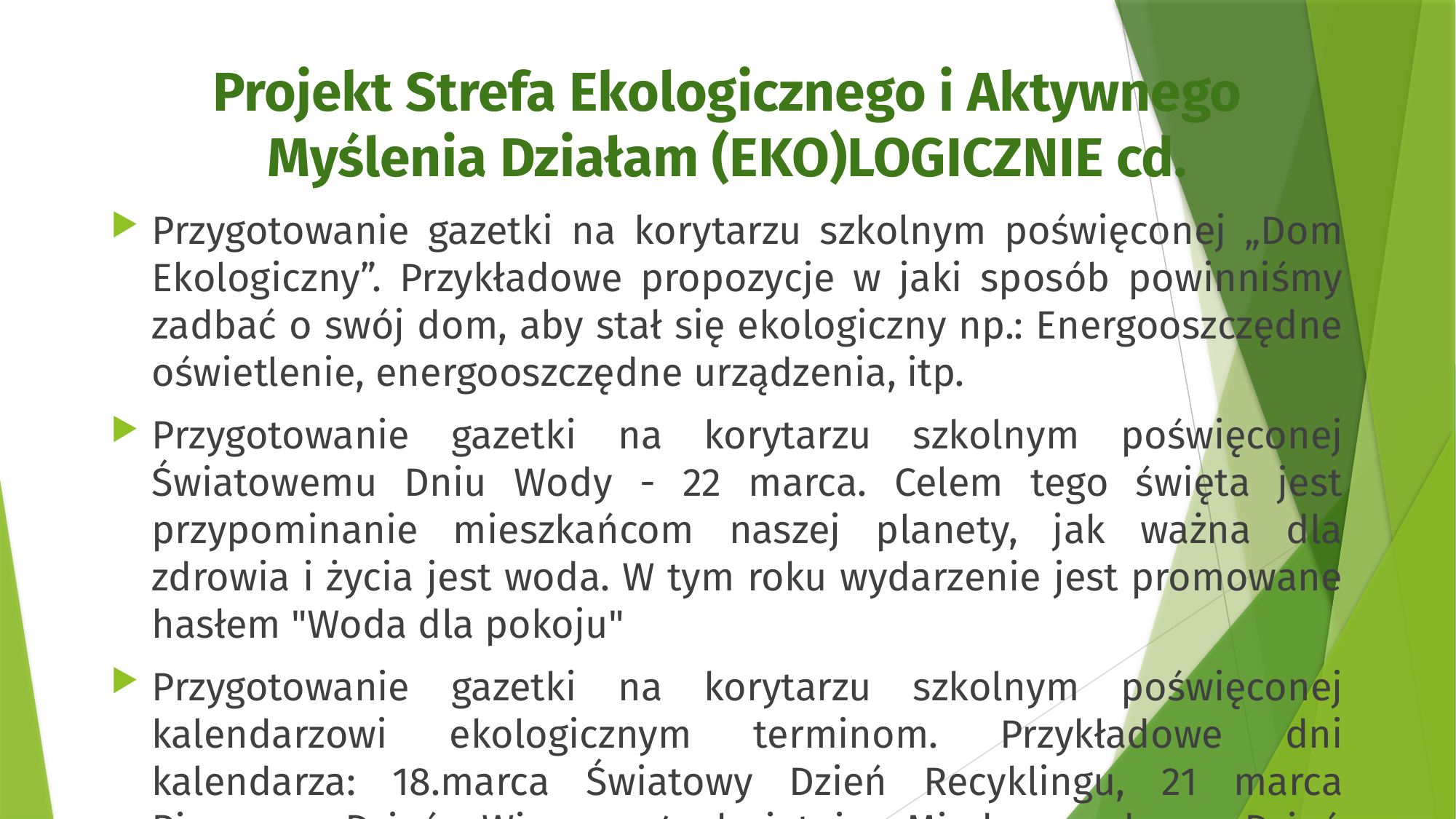

# Projekt Strefa Ekologicznego i Aktywnego Myślenia Działam (EKO)LOGICZNIE cd.
Przygotowanie gazetki na korytarzu szkolnym poświęconej „Dom Ekologiczny”. Przykładowe propozycje w jaki sposób powinniśmy zadbać o swój dom, aby stał się ekologiczny np.: Energooszczędne oświetlenie, energooszczędne urządzenia, itp.
Przygotowanie gazetki na korytarzu szkolnym poświęconej Światowemu Dniu Wody - 22 marca. Celem tego święta jest przypominanie mieszkańcom naszej planety, jak ważna dla zdrowia i życia jest woda. W tym roku wydarzenie jest promowane hasłem "Woda dla pokoju"
Przygotowanie gazetki na korytarzu szkolnym poświęconej kalendarzowi ekologicznym terminom. Przykładowe dni kalendarza: 18.marca Światowy Dzień Recyklingu, 21 marca Pierwszy Dzień Wiosny, 4 kwietnia Międzynarodowy Dzień Marchewki, itp.